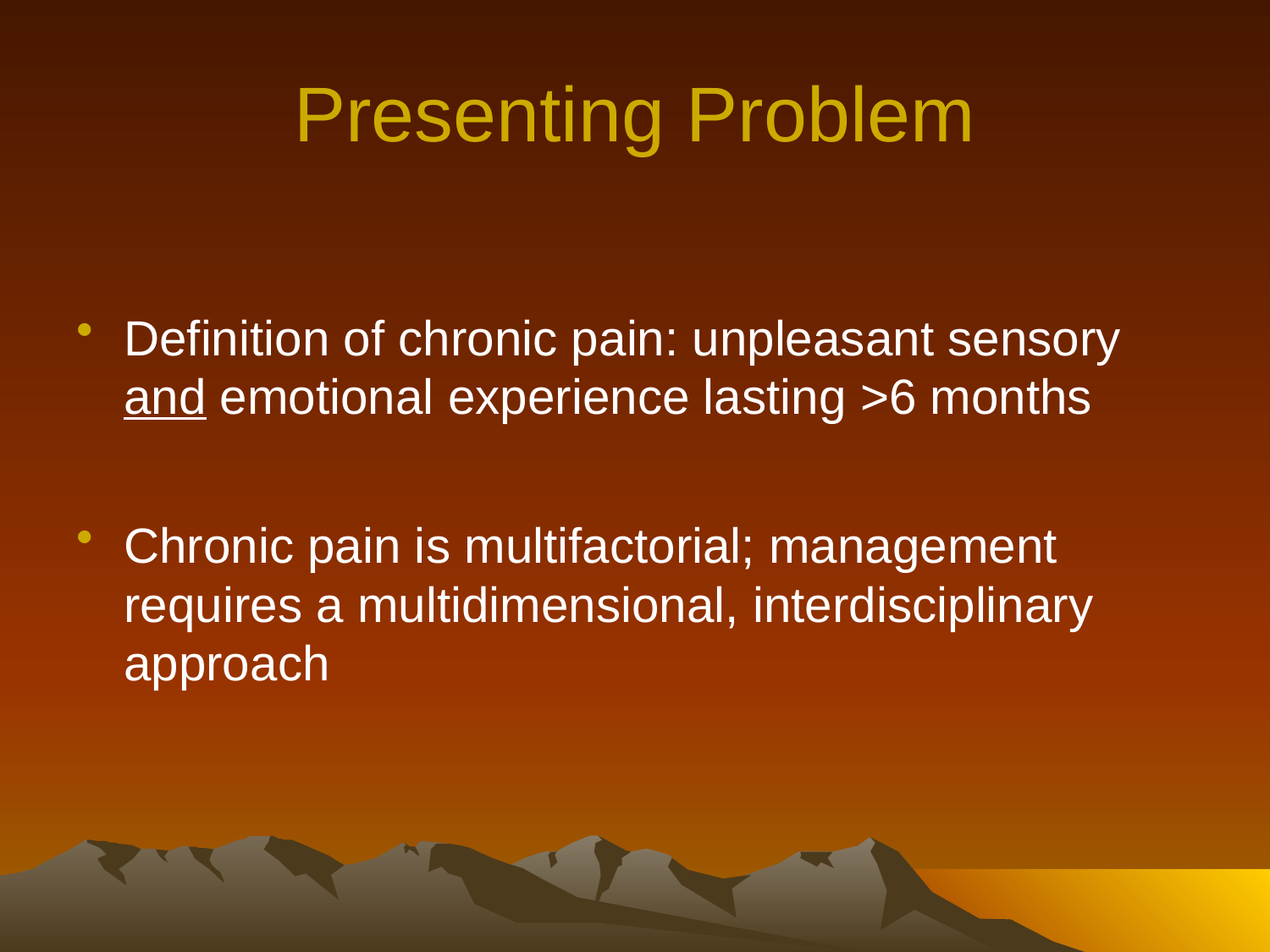

# Presenting Problem

Definition of chronic pain: unpleasant sensory and emotional experience lasting >6 months

Chronic pain is multifactorial; management requires a multidimensional, interdisciplinary approach